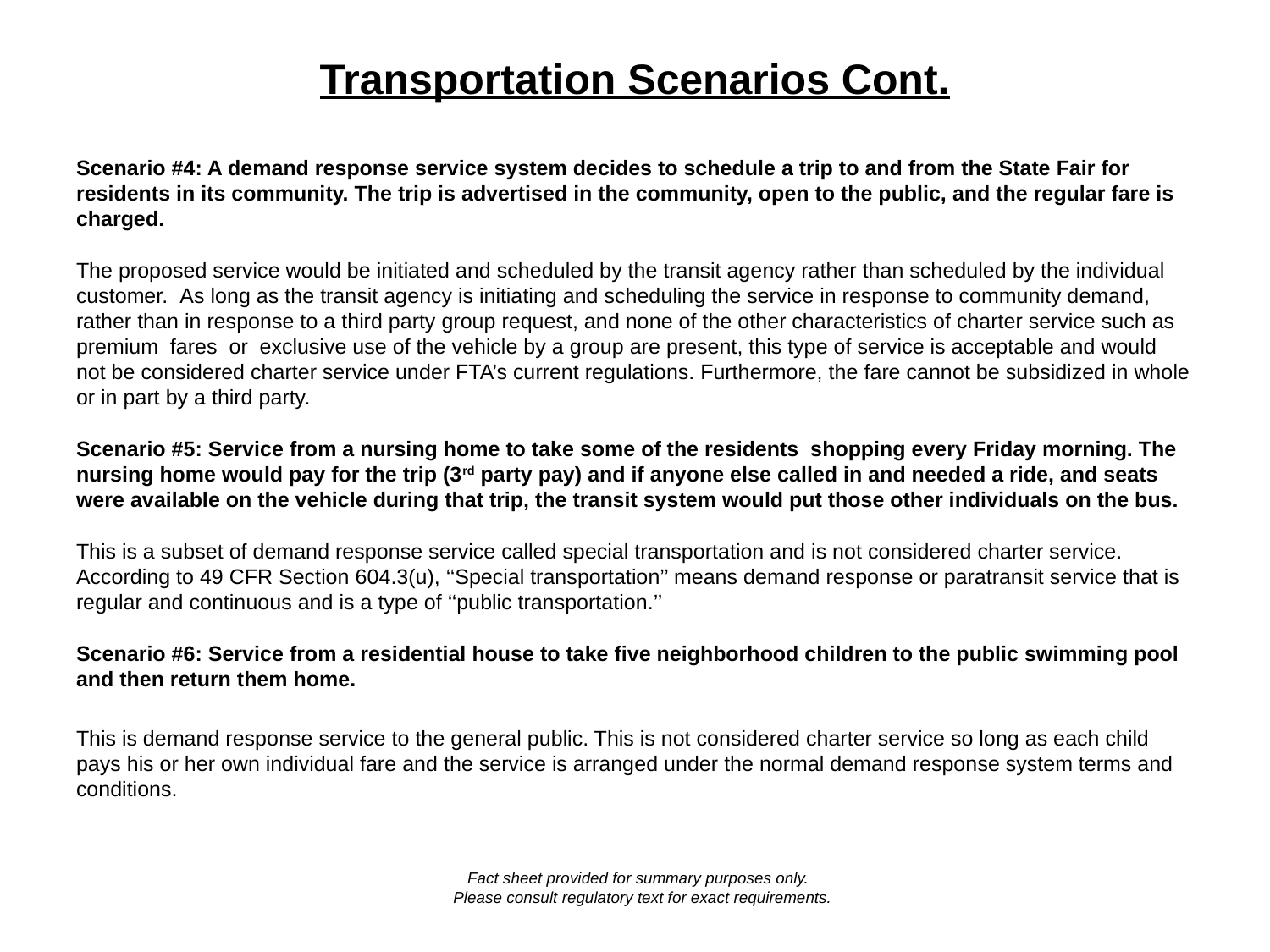

# Transportation Scenarios Cont.
Scenario #4: A demand response service system decides to schedule a trip to and from the State Fair for residents in its community. The trip is advertised in the community, open to the public, and the regular fare is charged.

The proposed service would be initiated and scheduled by the transit agency rather than scheduled by the individual customer.  As long as the transit agency is initiating and scheduling the service in response to community demand, rather than in response to a third party group request, and none of the other characteristics of charter service such as premium  fares  or  exclusive use of the vehicle by a group are present, this type of service is acceptable and would not be considered charter service under FTA’s current regulations. Furthermore, the fare cannot be subsidized in whole or in part by a third party.

Scenario #5: Service from a nursing home to take some of the residents  shopping every Friday morning. The nursing home would pay for the trip (3rd party pay) and if anyone else called in and needed a ride, and seats were available on the vehicle during that trip, the transit system would put those other individuals on the bus.

This is a subset of demand response service called special transportation and is not considered charter service. According to 49 CFR Section 604.3(u), ‘‘Special transportation’’ means demand response or paratransit service that is regular and continuous and is a type of ‘‘public transportation.’’

Scenario #6: Service from a residential house to take five neighborhood children to the public swimming pool and then return them home.

This is demand response service to the general public. This is not considered charter service so long as each child pays his or her own individual fare and the service is arranged under the normal demand response system terms and conditions.
Fact sheet provided for summary purposes only.
Please consult regulatory text for exact requirements.